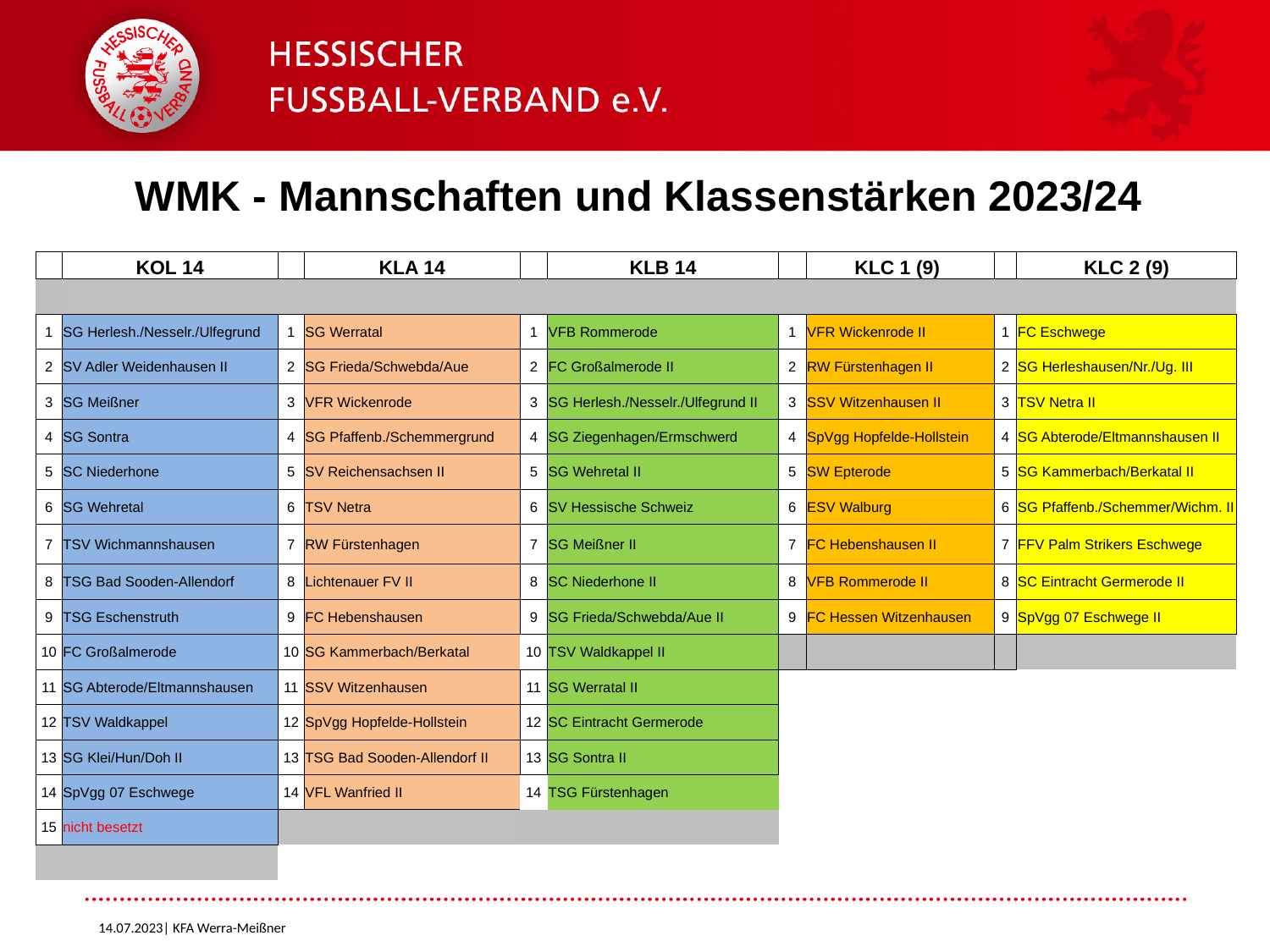

# WMK - Mannschaften und Klassenstärken 2023/24
|  | KOL 14 |  | KLA 14 |  | KLB 14 |  | KLC 1 (9) |  | KLC 2 (9) |
| --- | --- | --- | --- | --- | --- | --- | --- | --- | --- |
|  |  |  |  |  |  |  |  |  |  |
| 1 | SG Herlesh./Nesselr./Ulfegrund | 1 | SG Werratal | 1 | VFB Rommerode | 1 | VFR Wickenrode II | 1 | FC Eschwege |
| 2 | SV Adler Weidenhausen II | 2 | SG Frieda/Schwebda/Aue | 2 | FC Großalmerode II | 2 | RW Fürstenhagen II | 2 | SG Herleshausen/Nr./Ug. III |
| 3 | SG Meißner | 3 | VFR Wickenrode | 3 | SG Herlesh./Nesselr./Ulfegrund II | 3 | SSV Witzenhausen II | 3 | TSV Netra II |
| 4 | SG Sontra | 4 | SG Pfaffenb./Schemmergrund | 4 | SG Ziegenhagen/Ermschwerd | 4 | SpVgg Hopfelde-Hollstein | 4 | SG Abterode/Eltmannshausen II |
| 5 | SC Niederhone | 5 | SV Reichensachsen II | 5 | SG Wehretal II | 5 | SW Epterode | 5 | SG Kammerbach/Berkatal II |
| 6 | SG Wehretal | 6 | TSV Netra | 6 | SV Hessische Schweiz | 6 | ESV Walburg | 6 | SG Pfaffenb./Schemmer/Wichm. II |
| 7 | TSV Wichmannshausen | 7 | RW Fürstenhagen | 7 | SG Meißner II | 7 | FC Hebenshausen II | 7 | FFV Palm Strikers Eschwege |
| 8 | TSG Bad Sooden-Allendorf | 8 | Lichtenauer FV II | 8 | SC Niederhone II | 8 | VFB Rommerode II | 8 | SC Eintracht Germerode II |
| 9 | TSG Eschenstruth | 9 | FC Hebenshausen | 9 | SG Frieda/Schwebda/Aue II | 9 | FC Hessen Witzenhausen | 9 | SpVgg 07 Eschwege II |
| 10 | FC Großalmerode | 10 | SG Kammerbach/Berkatal | 10 | TSV Waldkappel II |  |  |  |  |
| 11 | SG Abterode/Eltmannshausen | 11 | SSV Witzenhausen | 11 | SG Werratal II |  |  |  |  |
| 12 | TSV Waldkappel | 12 | SpVgg Hopfelde-Hollstein | 12 | SC Eintracht Germerode |  |  |  |  |
| 13 | SG Klei/Hun/Doh II | 13 | TSG Bad Sooden-Allendorf II | 13 | SG Sontra II |  |  |  |  |
| 14 | SpVgg 07 Eschwege | 14 | VFL Wanfried II | 14 | TSG Fürstenhagen |  |  |  |  |
| 15 | nicht besetzt |  |  |  |  |  |  |  |  |
|  |  |  |  |  |  |  |  |  |  |

14.07.2023| KFA Werra-Meißner